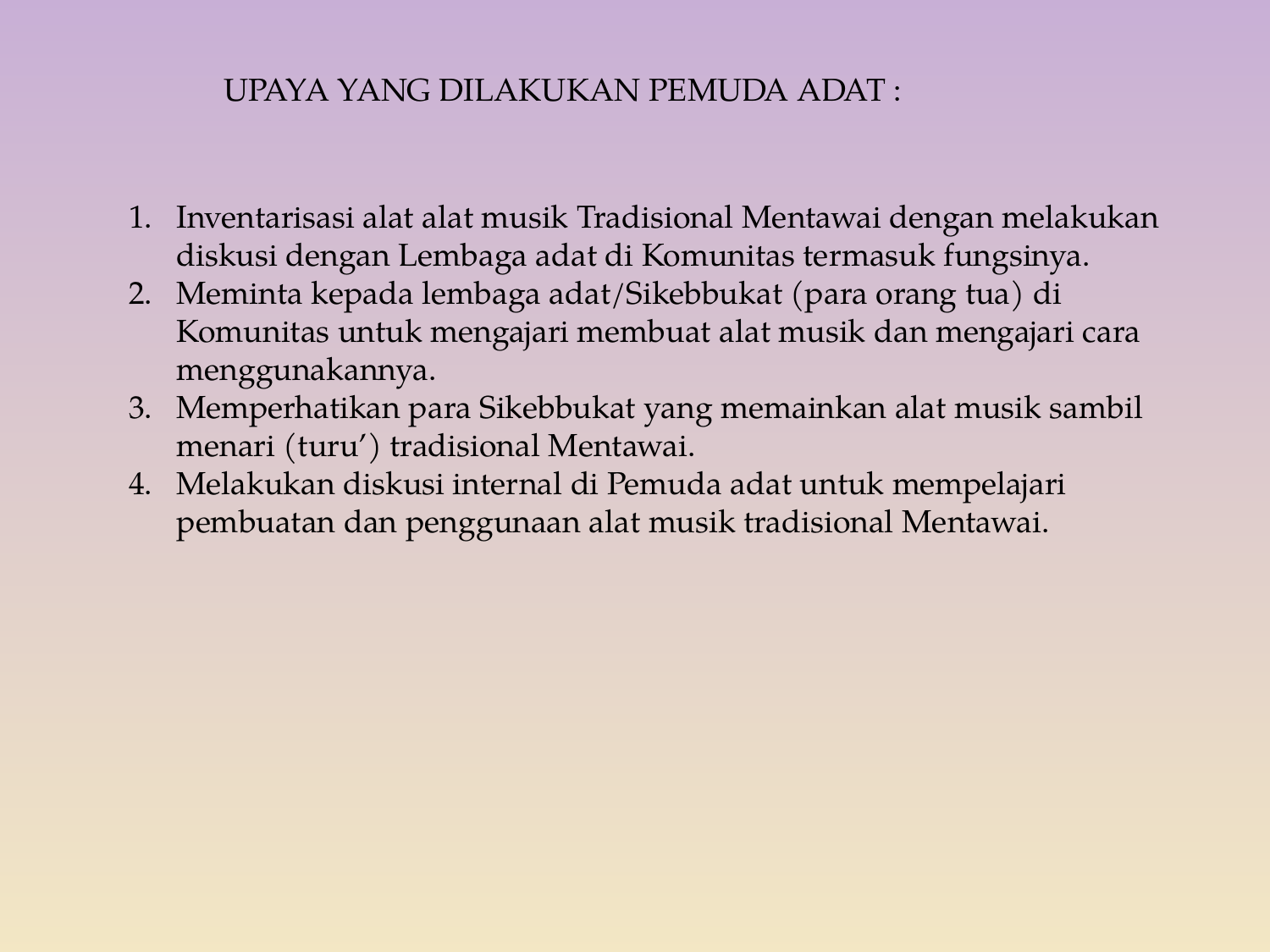

UPAYA YANG DILAKUKAN PEMUDA ADAT :
Inventarisasi alat alat musik Tradisional Mentawai dengan melakukan diskusi dengan Lembaga adat di Komunitas termasuk fungsinya.
Meminta kepada lembaga adat/Sikebbukat (para orang tua) di Komunitas untuk mengajari membuat alat musik dan mengajari cara menggunakannya.
Memperhatikan para Sikebbukat yang memainkan alat musik sambil menari (turu’) tradisional Mentawai.
Melakukan diskusi internal di Pemuda adat untuk mempelajari pembuatan dan penggunaan alat musik tradisional Mentawai.